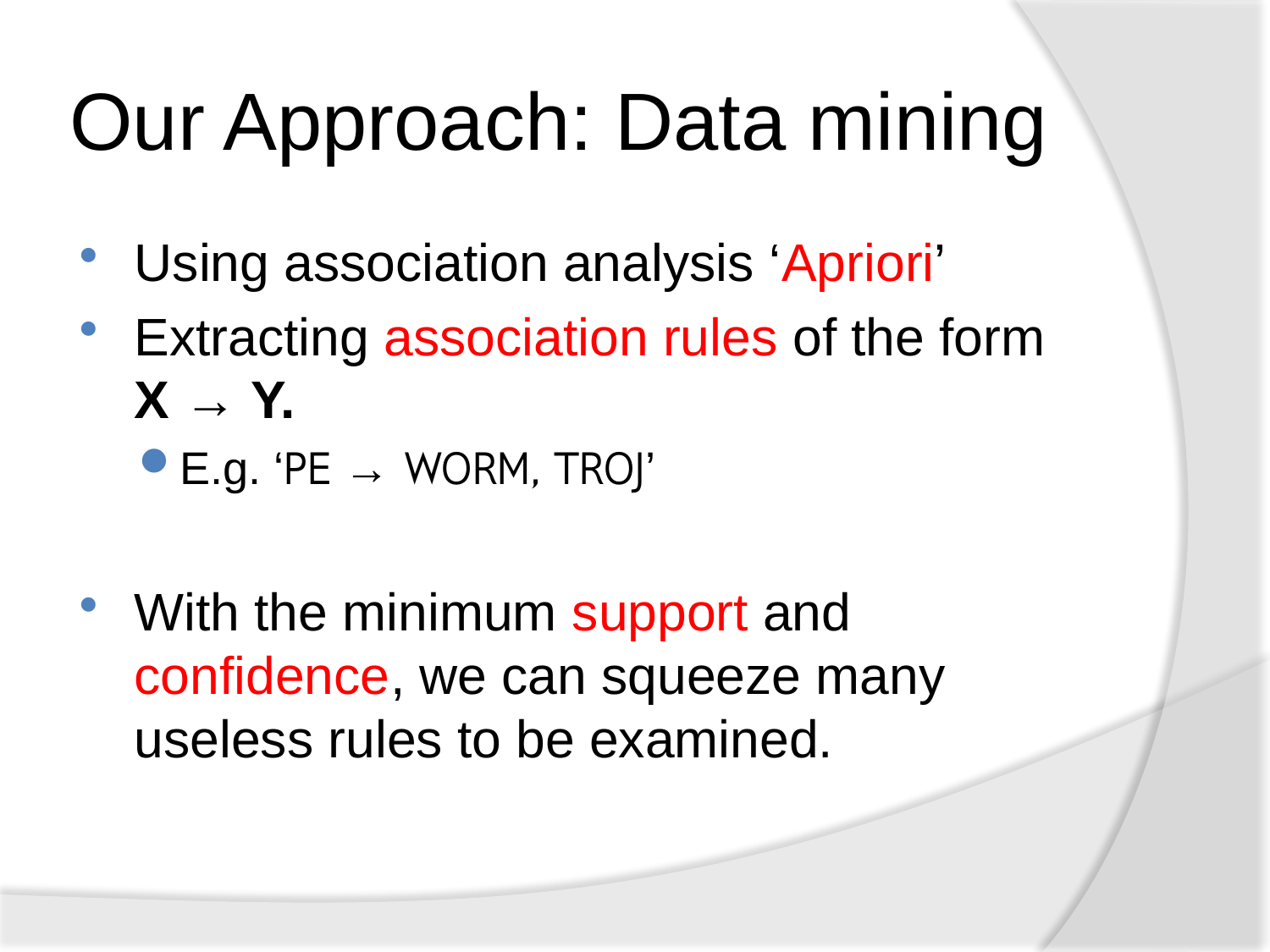

Our Approach: Data mining
Using association analysis ‘Apriori’
Extracting association rules of the form X → Y.
E.g. ‘PE → WORM, TROJ’

With the minimum support and confidence, we can squeeze many useless rules to be examined.